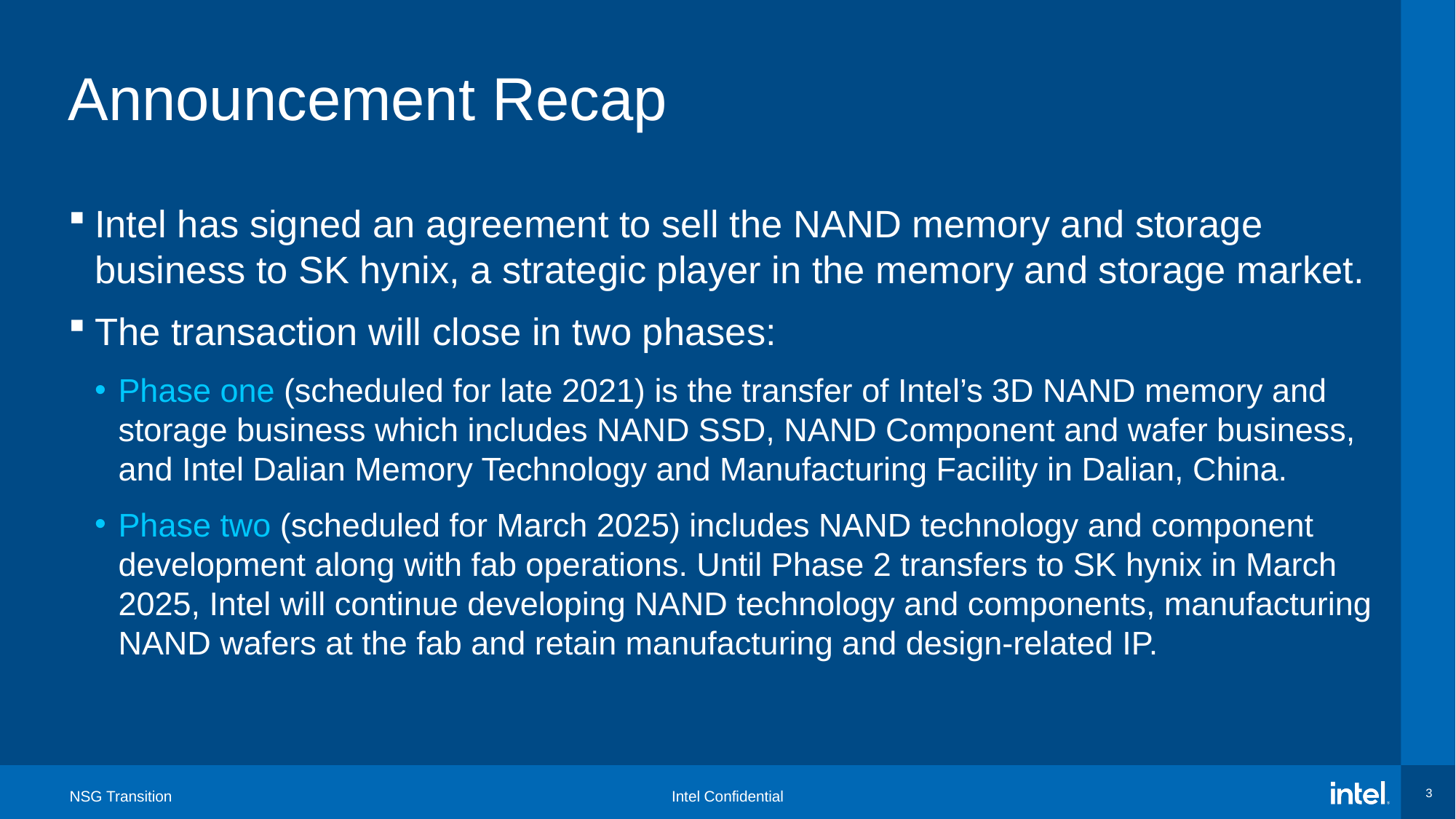

# Announcement Recap
Intel has signed an agreement to sell the NAND memory and storage business to SK hynix, a strategic player in the memory and storage market.
The transaction will close in two phases:
Phase one (scheduled for late 2021) is the transfer of Intel’s 3D NAND memory and storage business which includes NAND SSD, NAND Component and wafer business, and Intel Dalian Memory Technology and Manufacturing Facility in Dalian, China.
Phase two (scheduled for March 2025) includes NAND technology and component development along with fab operations. Until Phase 2 transfers to SK hynix in March 2025, Intel will continue developing NAND technology and components, manufacturing NAND wafers at the fab and retain manufacturing and design-related IP.